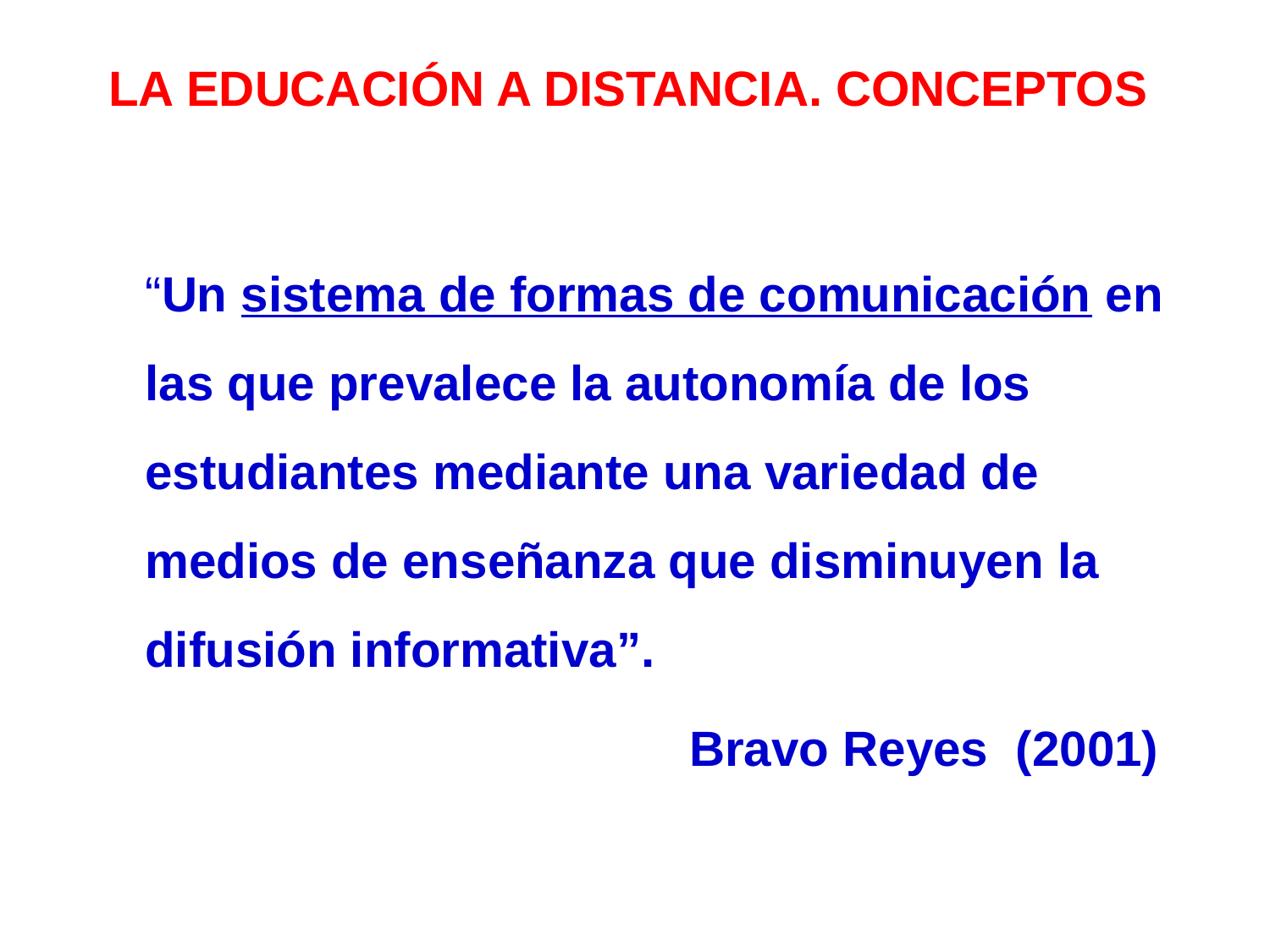

# LA EDUCACIÓN A DISTANCIA. CONCEPTOS
“Un sistema de formas de comunicación en las que prevalece la autonomía de los estudiantes mediante una variedad de medios de enseñanza que disminuyen la difusión informativa”.
                                           Bravo Reyes  (2001)